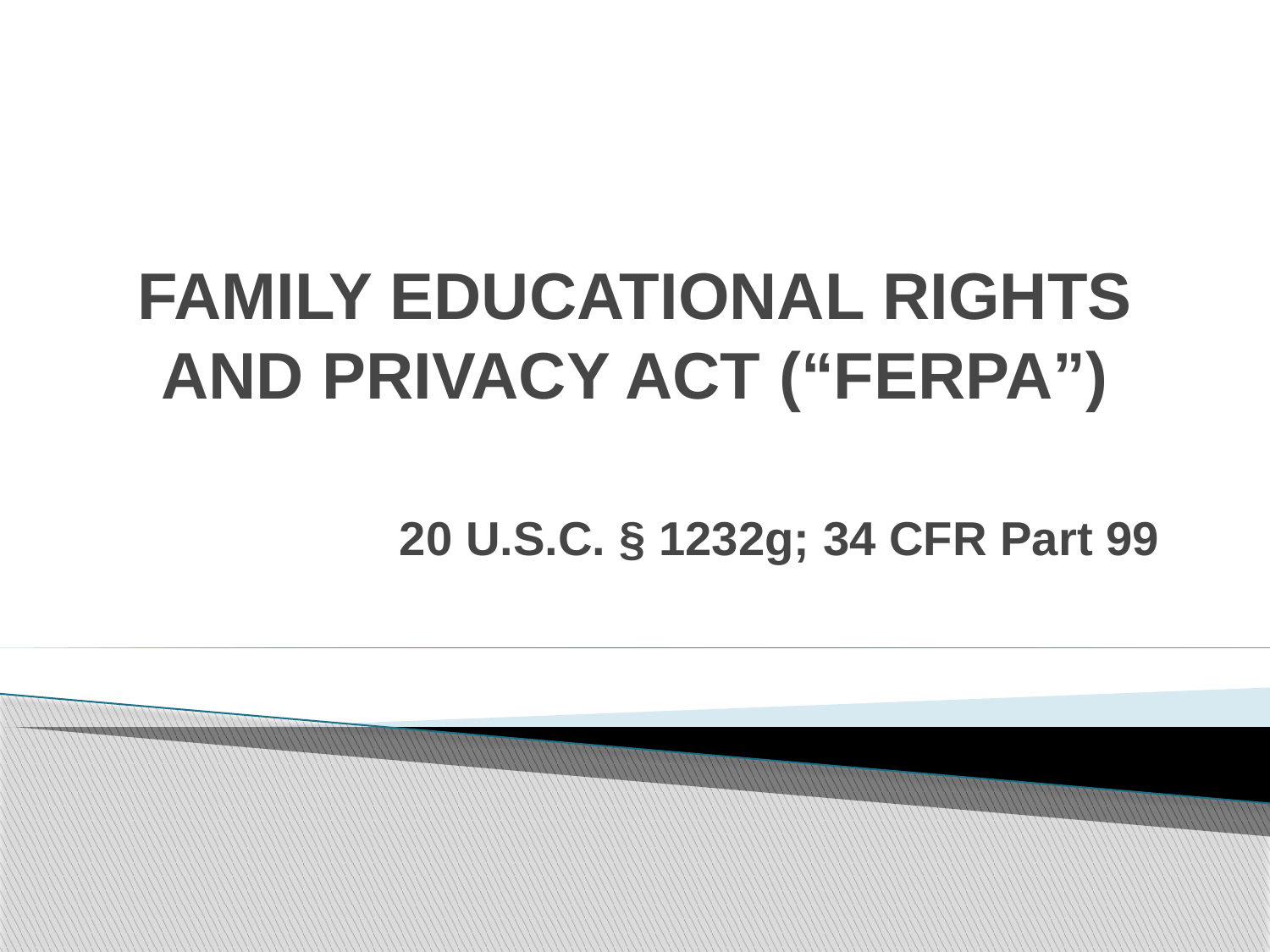

# FAMILY EDUCATIONAL RIGHTS AND PRIVACY ACT (“FERPA”)
20 U.S.C. § 1232g; 34 CFR Part 99